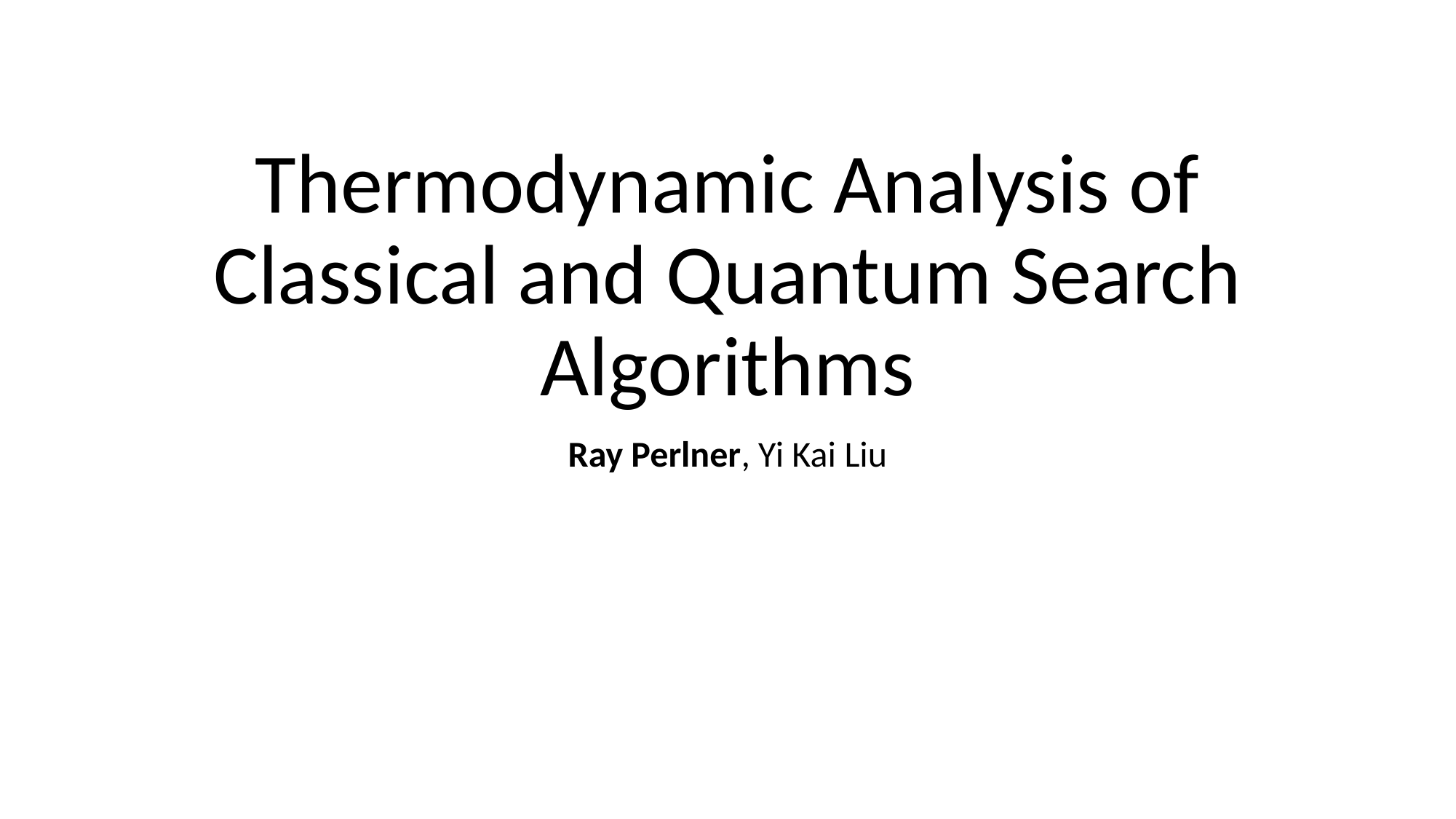

# Thermodynamic Analysis of Classical and Quantum Search Algorithms
Ray Perlner, Yi Kai Liu